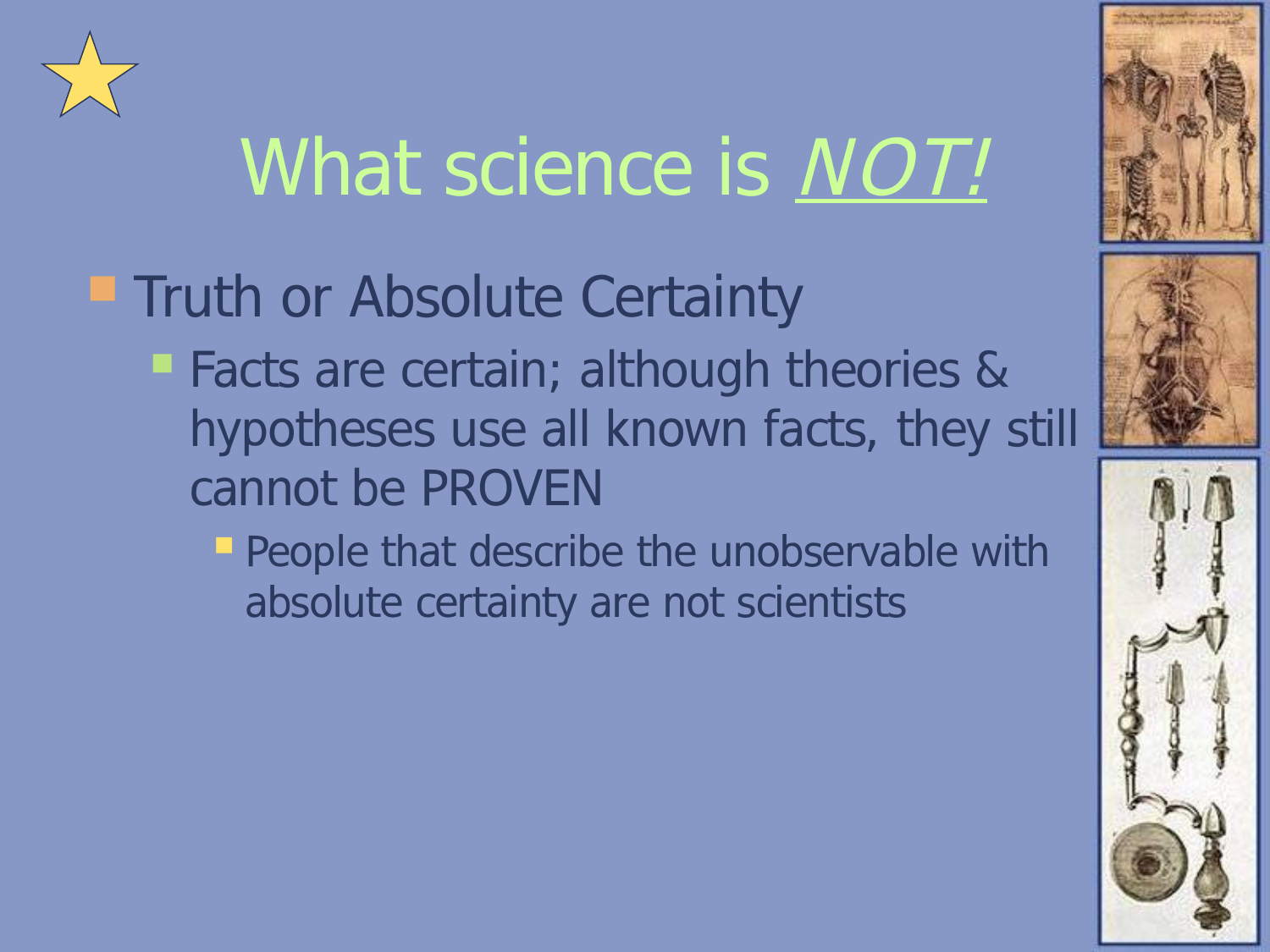

# What science is NOT!
Truth or Absolute Certainty
Facts are certain; although theories & hypotheses use all known facts, they still cannot be PROVEN
People that describe the unobservable with absolute certainty are not scientists